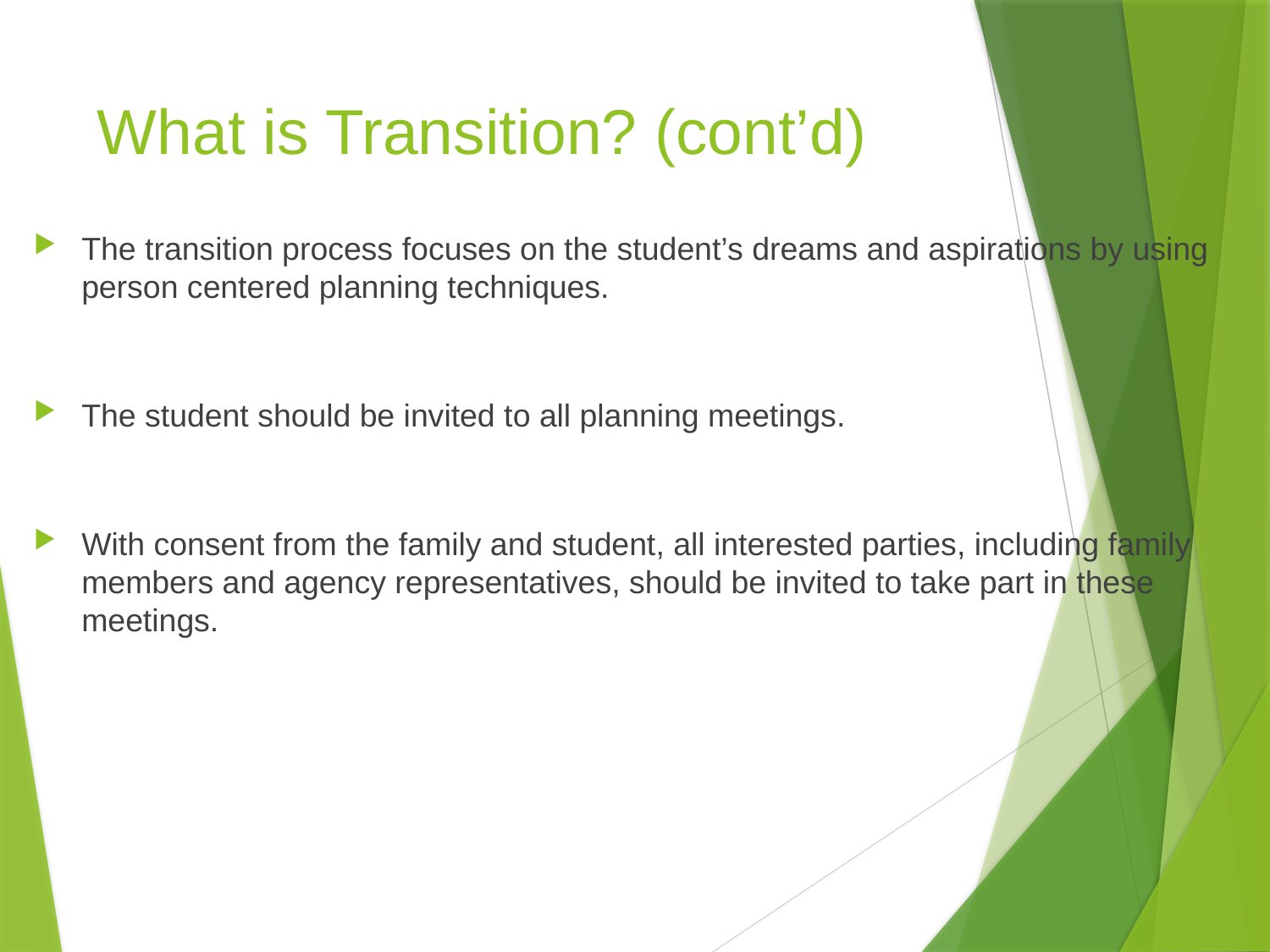

# What is Transition? (cont’d)
The transition process focuses on the student’s dreams and aspirations by using person centered planning techniques.

The student should be invited to all planning meetings.

With consent from the family and student, all interested parties, including family members and agency representatives, should be invited to take part in these meetings.